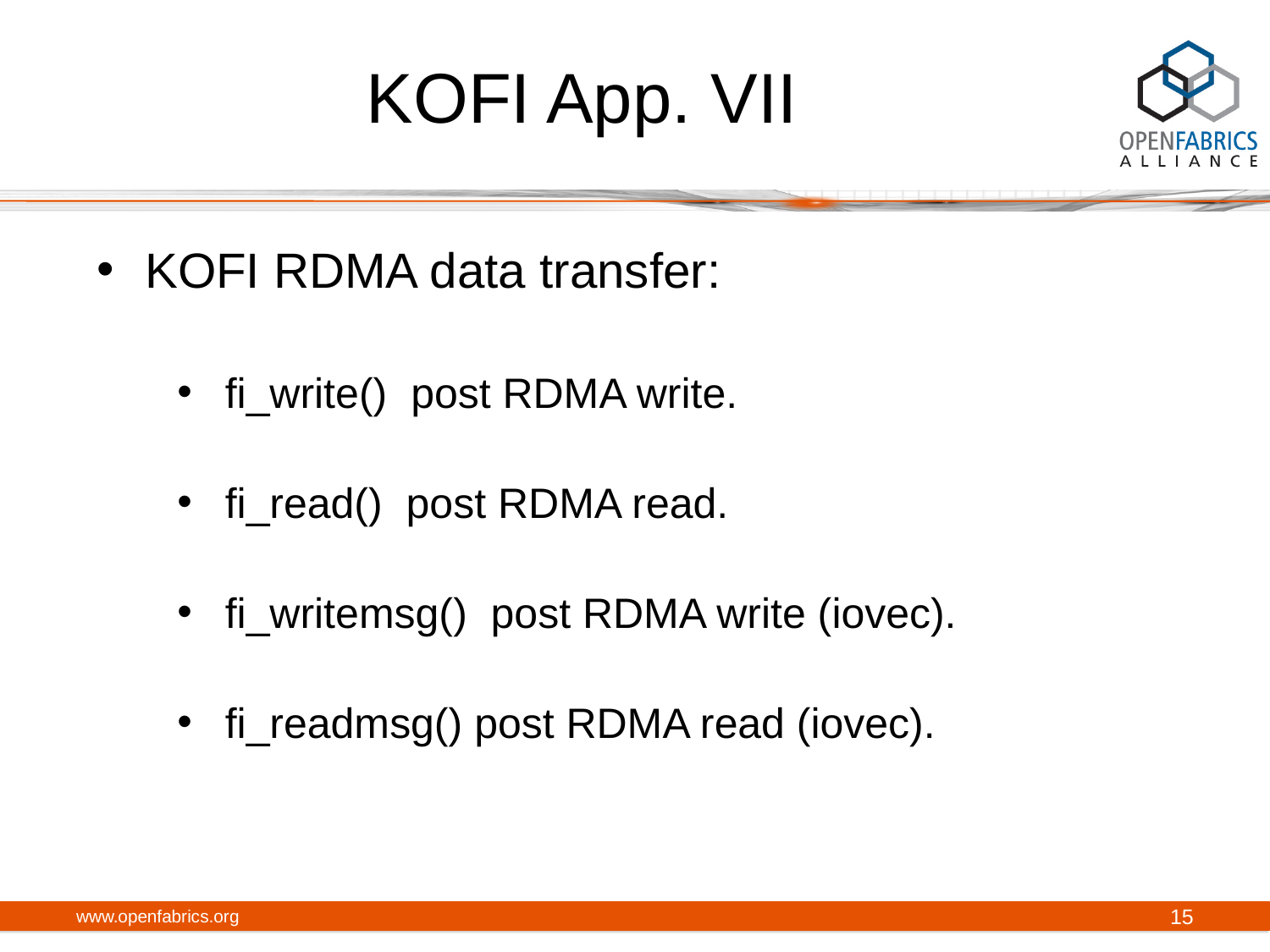

# KOFI App. VII
KOFI RDMA data transfer:
fi_write()  post RDMA write.
fi_read()  post RDMA read.
fi_writemsg()  post RDMA write (iovec).
fi_readmsg() post RDMA read (iovec).

www.openfabrics.org
15